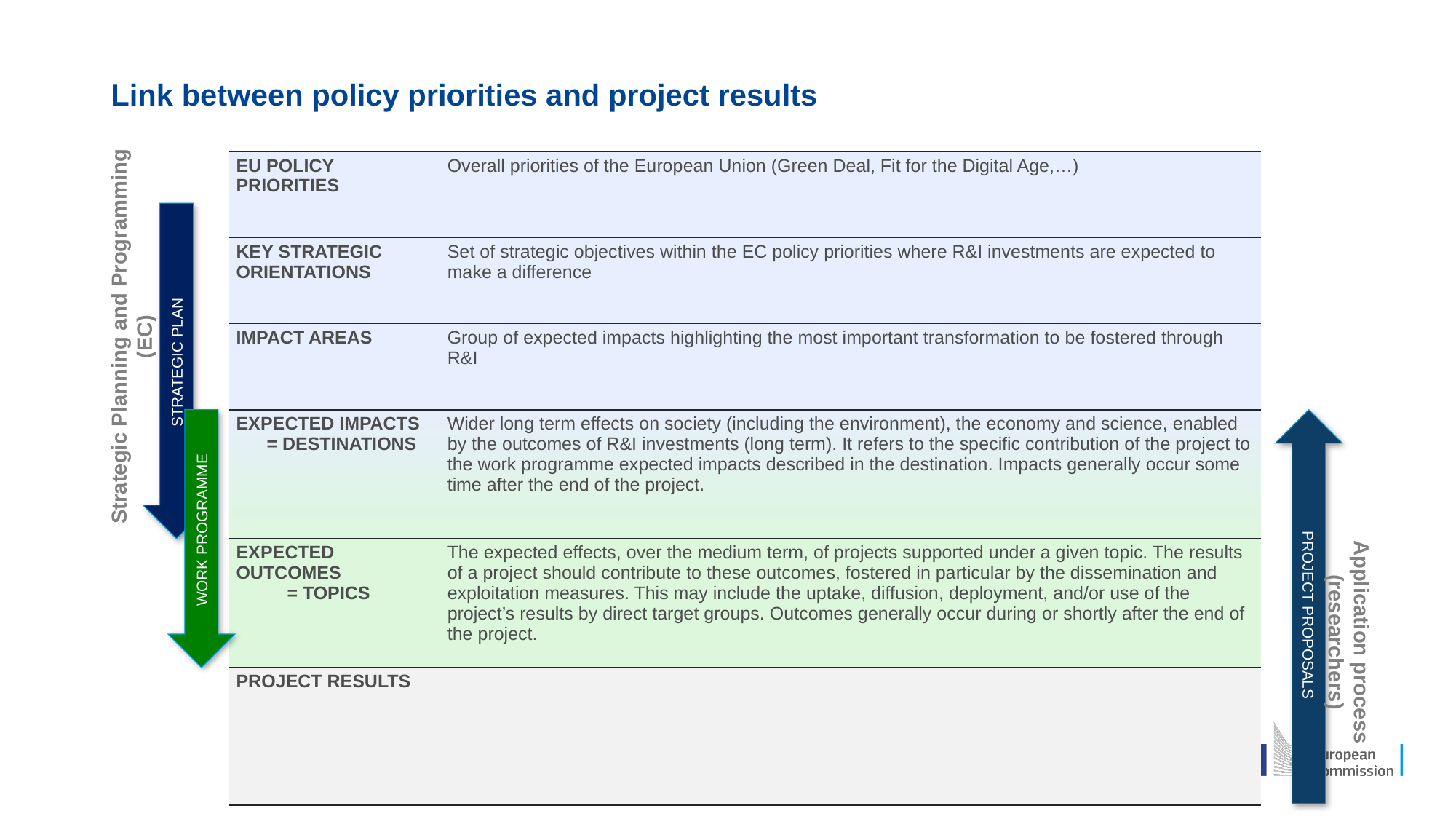

# Link between policy priorities and project results
Strategic Planning and Programming (EC)
| EU POLICY PRIORITIES | Overall priorities of the European Union (Green Deal, Fit for the Digital Age,…) |
| --- | --- |
| KEY STRATEGIC ORIENTATIONS | Set of strategic objectives within the EC policy priorities where R&I investments are expected to make a difference |
| IMPACT AREAS | Group of expected impacts highlighting the most important transformation to be fostered through R&I |
| EXPECTED IMPACTS = DESTINATIONS | Wider long term effects on society (including the environment), the economy and science, enabled by the outcomes of R&I investments (long term). It refers to the specific contribution of the project to the work programme expected impacts described in the destination. Impacts generally occur some time after the end of the project. |
| EXPECTED OUTCOMES = TOPICS | The expected effects, over the medium term, of projects supported under a given topic. The results of a project should contribute to these outcomes, fostered in particular by the dissemination and exploitation measures. This may include the uptake, diffusion, deployment, and/or use of the project’s results by direct target groups. Outcomes generally occur during or shortly after the end of the project. |
| PROJECT RESULTS |  |
STRATEGIC PLAN
PROJECT PROPOSALS
WORK PROGRAMME
Application process (researchers)